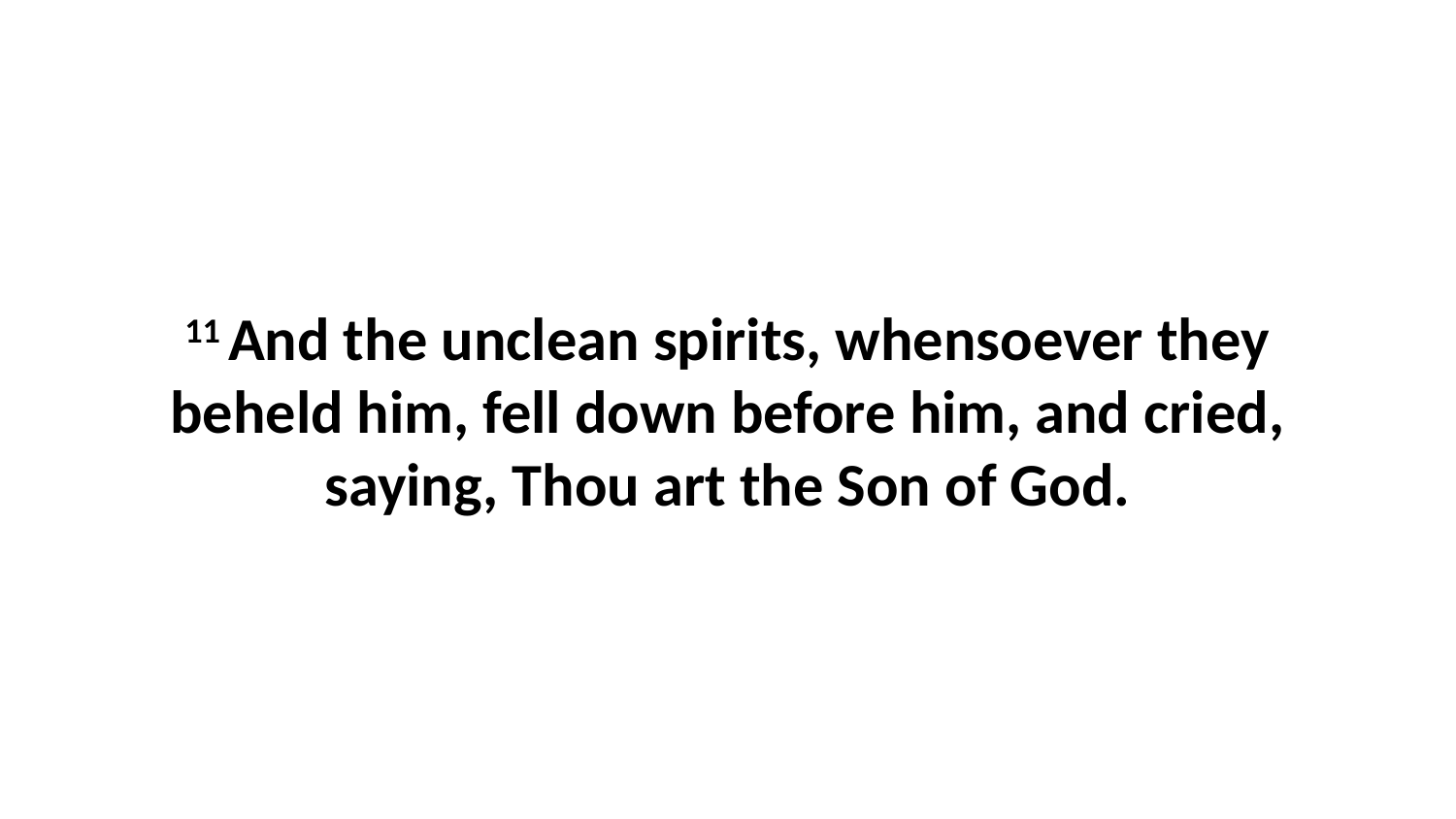

11 And the unclean spirits, whensoever they beheld him, fell down before him, and cried, saying, Thou art the Son of God.